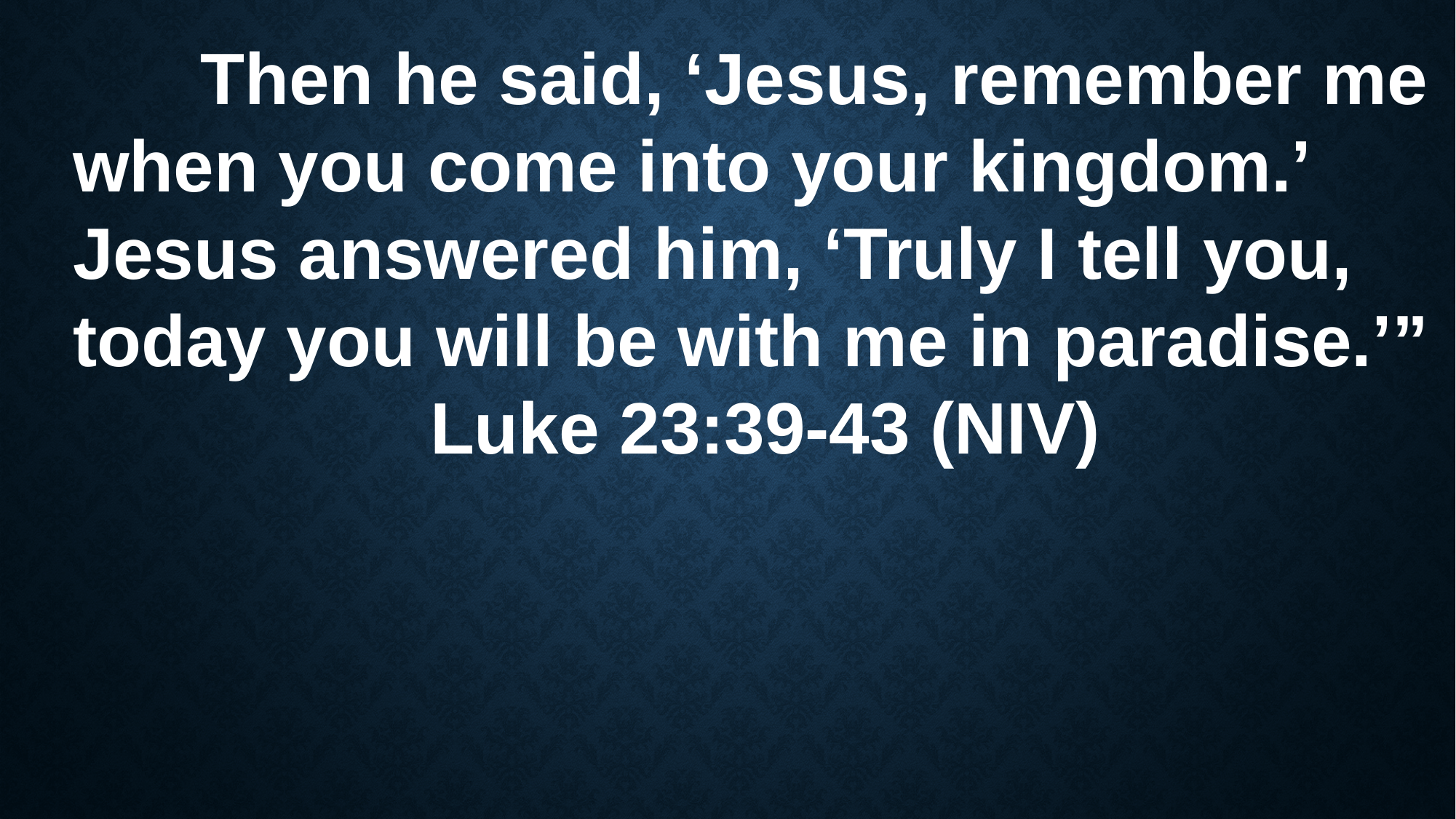

Then he said, ‘Jesus, remember me when you come into your kingdom.’ Jesus answered him, ‘Truly I tell you, today you will be with me in paradise.’”
Luke 23:39-43 (NIV)